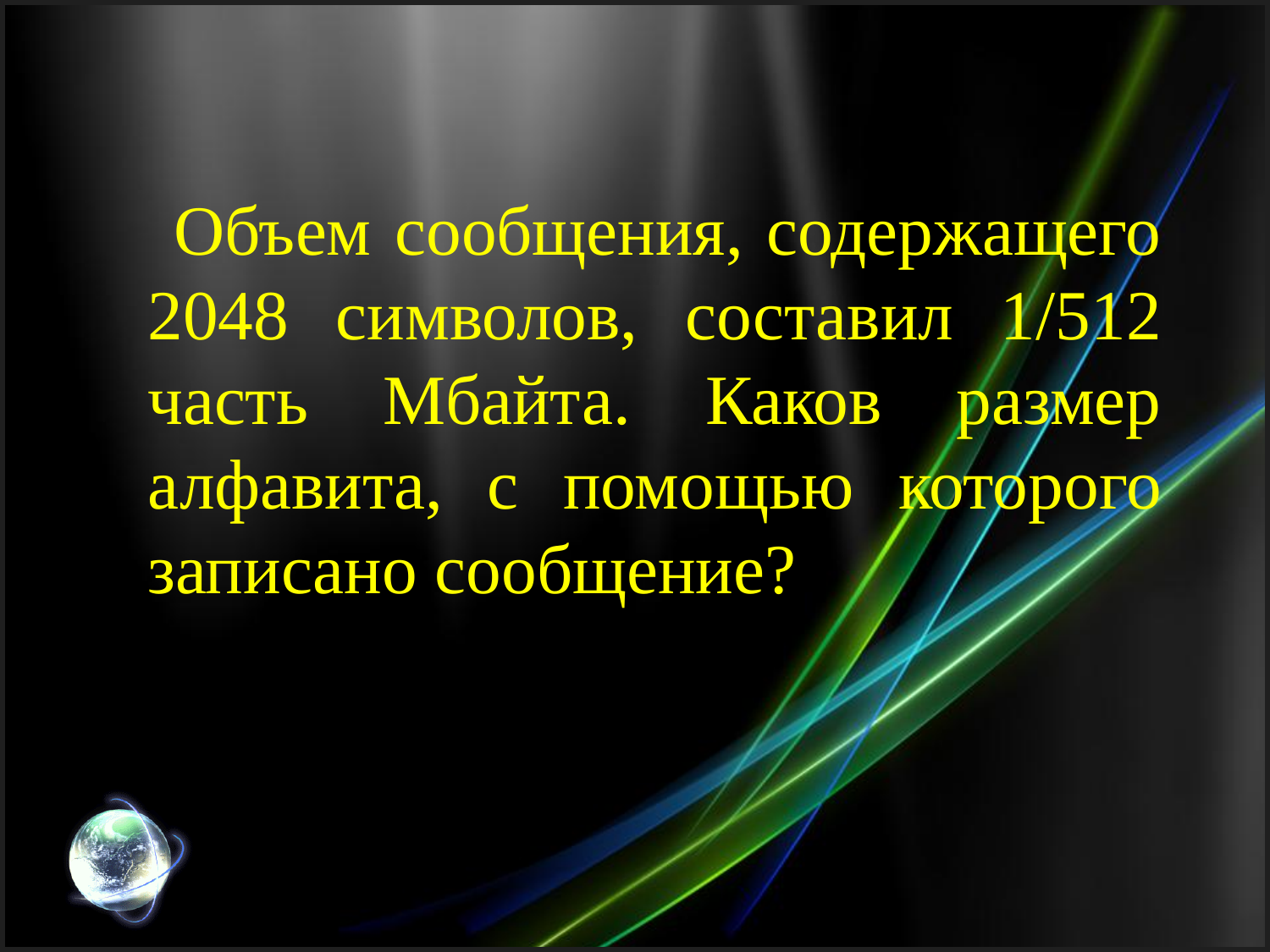

Объем сообщения, содержащего 2048 символов, составил 1/512 часть Мбайта. Каков размер алфавита, с помощью которого записано сообщение?